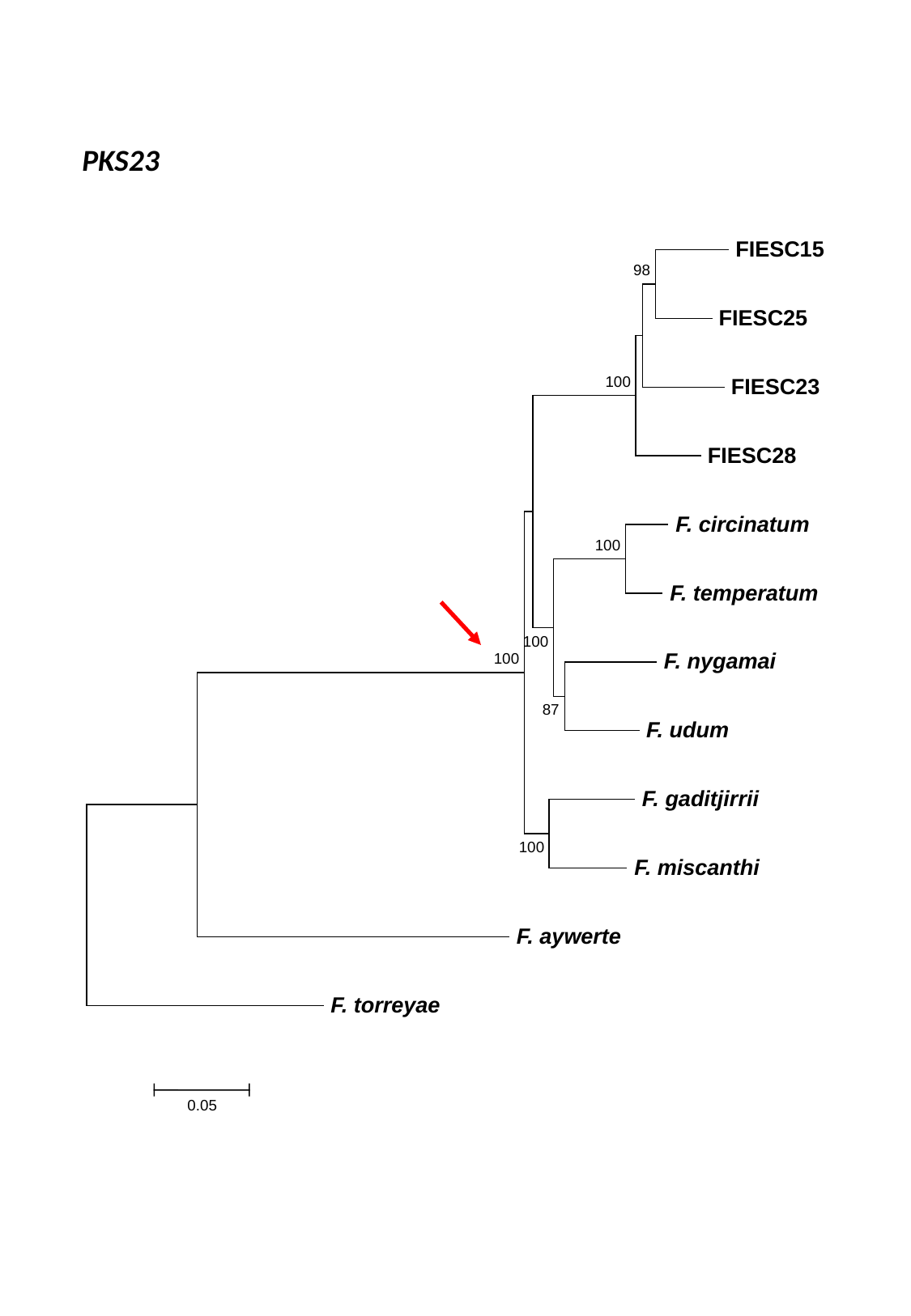

PKS23

 FIESC15

98

 FIESC25

100
 FIESC23

 FIESC28
 F. circinatum

100

 F. temperatum

100
 F. nygamai
100

87
 F. udum
 F. gaditjirrii

100
 F. miscanthi

 F. aywerte
 F. torreyae

0.05